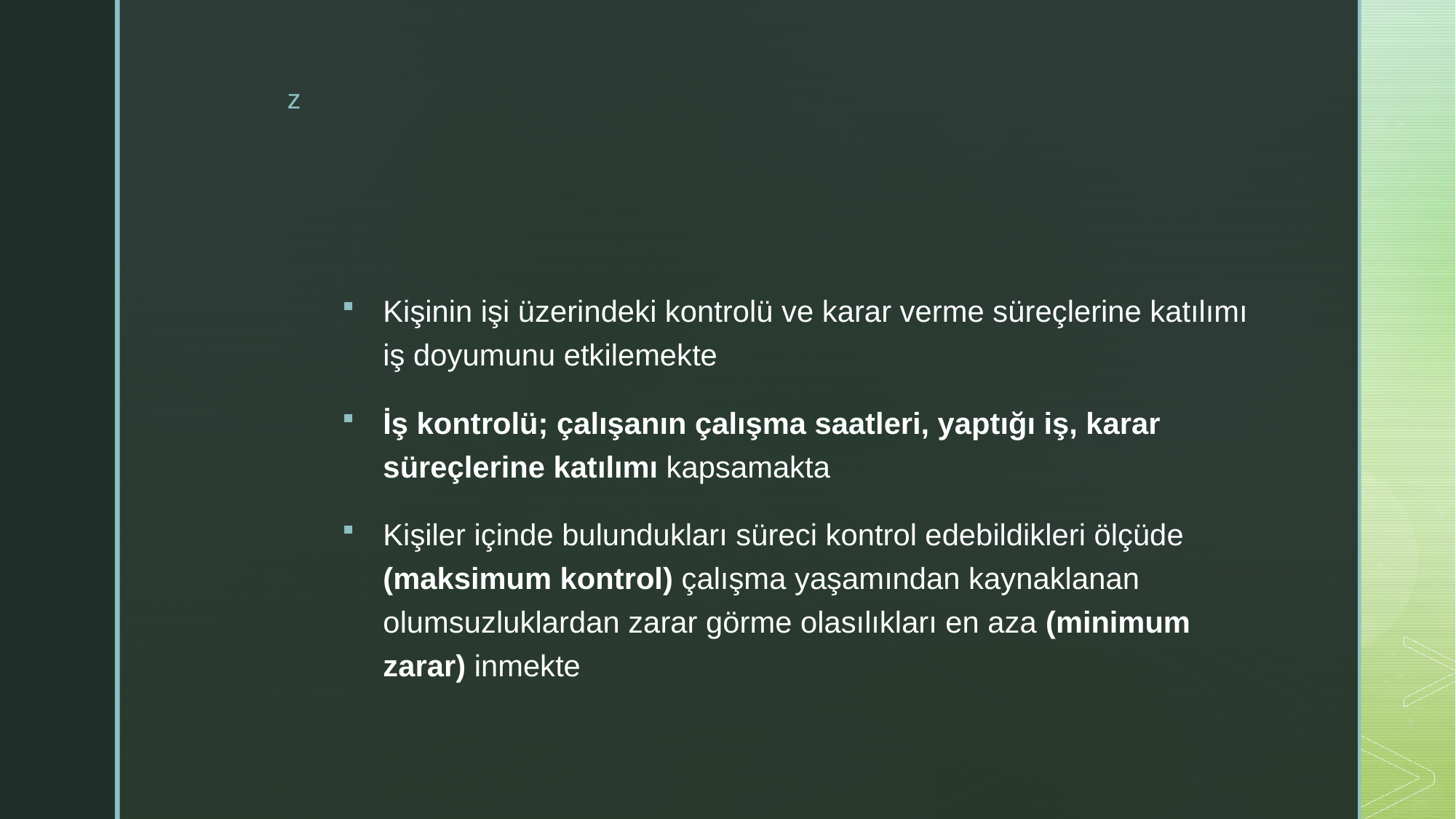

#
Kişinin işi üzerindeki kontrolü ve karar verme süreçlerine katılımı iş doyumunu etkilemekte
İş kontrolü; çalışanın çalışma saatleri, yaptığı iş, karar süreçlerine katılımı kapsamakta
Kişiler içinde bulundukları süreci kontrol edebildikleri ölçüde (maksimum kontrol) çalışma yaşamından kaynaklanan olumsuzluklardan zarar görme olasılıkları en aza (minimum zarar) inmekte